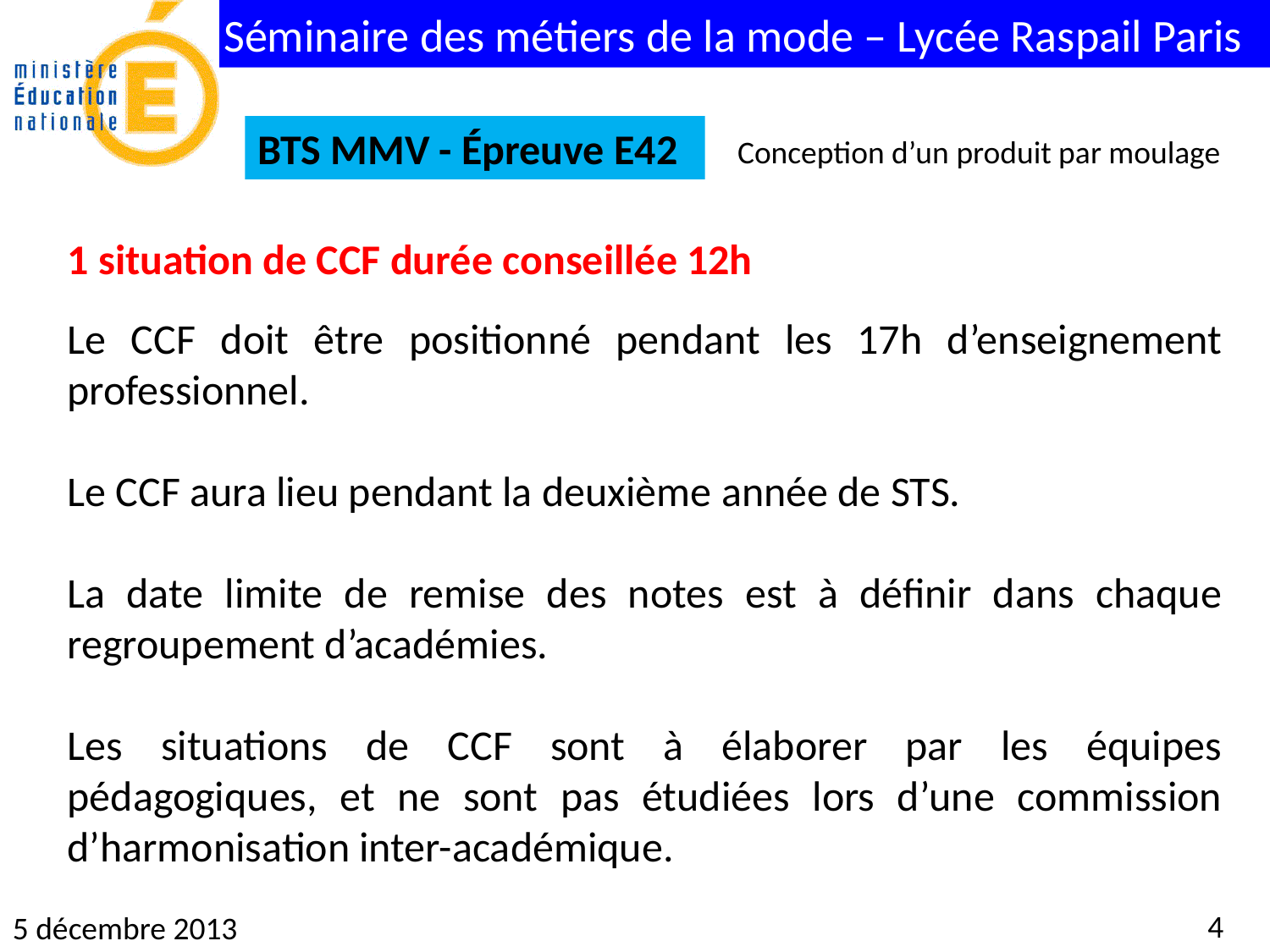

BTS MMV - Épreuve E42
Conception d’un produit par moulage
1 situation de CCF durée conseillée 12h

Le CCF doit être positionné pendant les 17h d’enseignement professionnel.

Le CCF aura lieu pendant la deuxième année de STS.

La date limite de remise des notes est à définir dans chaque regroupement d’académies.

Les situations de CCF sont à élaborer par les équipes pédagogiques, et ne sont pas étudiées lors d’une commission d’harmonisation inter-académique.

4
5 décembre 2013